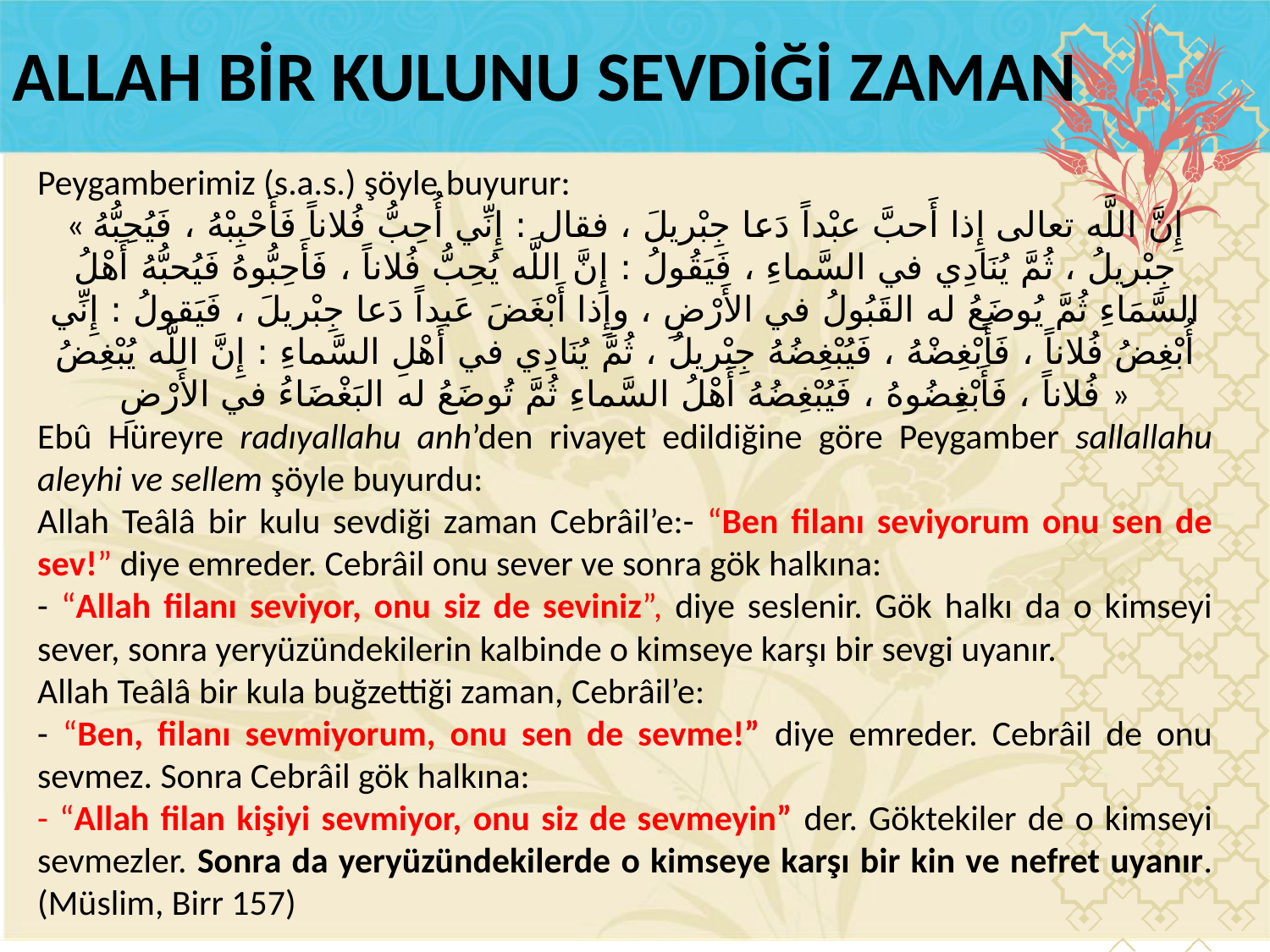

ALLAH BİR KULUNU SEVDİĞİ ZAMAN
Peygamberimiz (s.a.s.) şöyle buyurur:
« إِنَّ اللَّه تعالى إِذا أَحبَّ عبْداً دَعا جِبْريلَ ، فقال : إِنِّي أُحِبُّ فُلاناً فَأَحْبِبْهُ ، فَيُحِبُّهُ جِبْريلُ ، ثُمَّ يُنَادِي في السَّماءِ ، فَيَقُولُ : إِنَّ اللَّه يُحِبُّ فُلاناً ، فَأَحِبُّوهُ فَيُحبُّهُ أَهْلُ السَّمَاءِ ثُمَّ يُوضَعُ له القَبُولُ في الأَرْضِ ، وإِذا أَبْغَضَ عَبداً دَعا جِبْريلَ ، فَيَقولُ : إِنِّي أُبْغِضُ فُلاناً ، فَأَبْغِضْهُ ، فَيُبْغِضُهُ جِبْريلُ ، ثُمَّ يُنَادِي في أَهْلِ السَّماءِ : إِنَّ اللَّه يُبْغِضُ فُلاناً ، فَأَبْغِضُوهُ ، فَيُبْغِضُهُ أَهْلُ السَّماءِ ثُمَّ تُوضَعُ له البَغْضَاءُ في الأَرْضِ »
Ebû Hüreyre radıyallahu anh’den rivayet edildiğine göre Peygamber sallallahu aleyhi ve sellem şöyle buyurdu:
Allah Teâlâ bir kulu sevdiği zaman Cebrâil’e:- “Ben filanı seviyorum onu sen de sev!” diye emreder. Cebrâil onu sever ve sonra gök halkına:
- “Allah filanı seviyor, onu siz de seviniz”, diye seslenir. Gök halkı da o kimseyi sever, sonra yeryüzündekilerin kalbinde o kimseye karşı bir sevgi uyanır.
Allah Teâlâ bir kula buğzettiği zaman, Cebrâil’e:
- “Ben, filanı sevmiyorum, onu sen de sevme!” diye emreder. Cebrâil de onu sevmez. Sonra Cebrâil gök halkına:
- “Allah filan kişiyi sevmiyor, onu siz de sevmeyin” der. Göktekiler de o kimseyi sevmezler. Sonra da yeryüzündekilerde o kimseye karşı bir kin ve nefret uyanır. (Müslim, Birr 157)